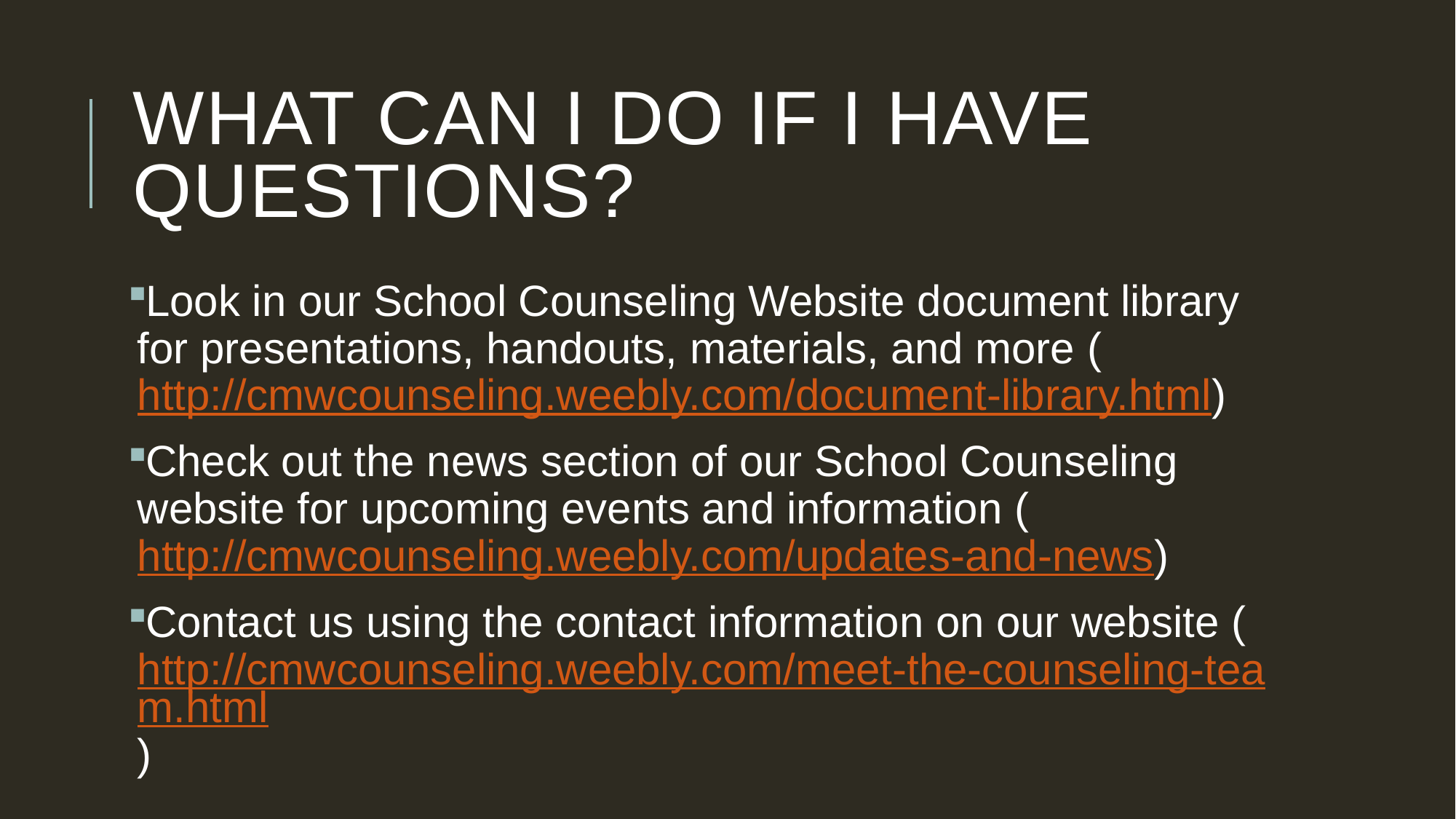

# What can I do if I have questions?
Look in our School Counseling Website document library for presentations, handouts, materials, and more (http://cmwcounseling.weebly.com/document-library.html)
Check out the news section of our School Counseling website for upcoming events and information (http://cmwcounseling.weebly.com/updates-and-news)
Contact us using the contact information on our website (http://cmwcounseling.weebly.com/meet-the-counseling-team.html)